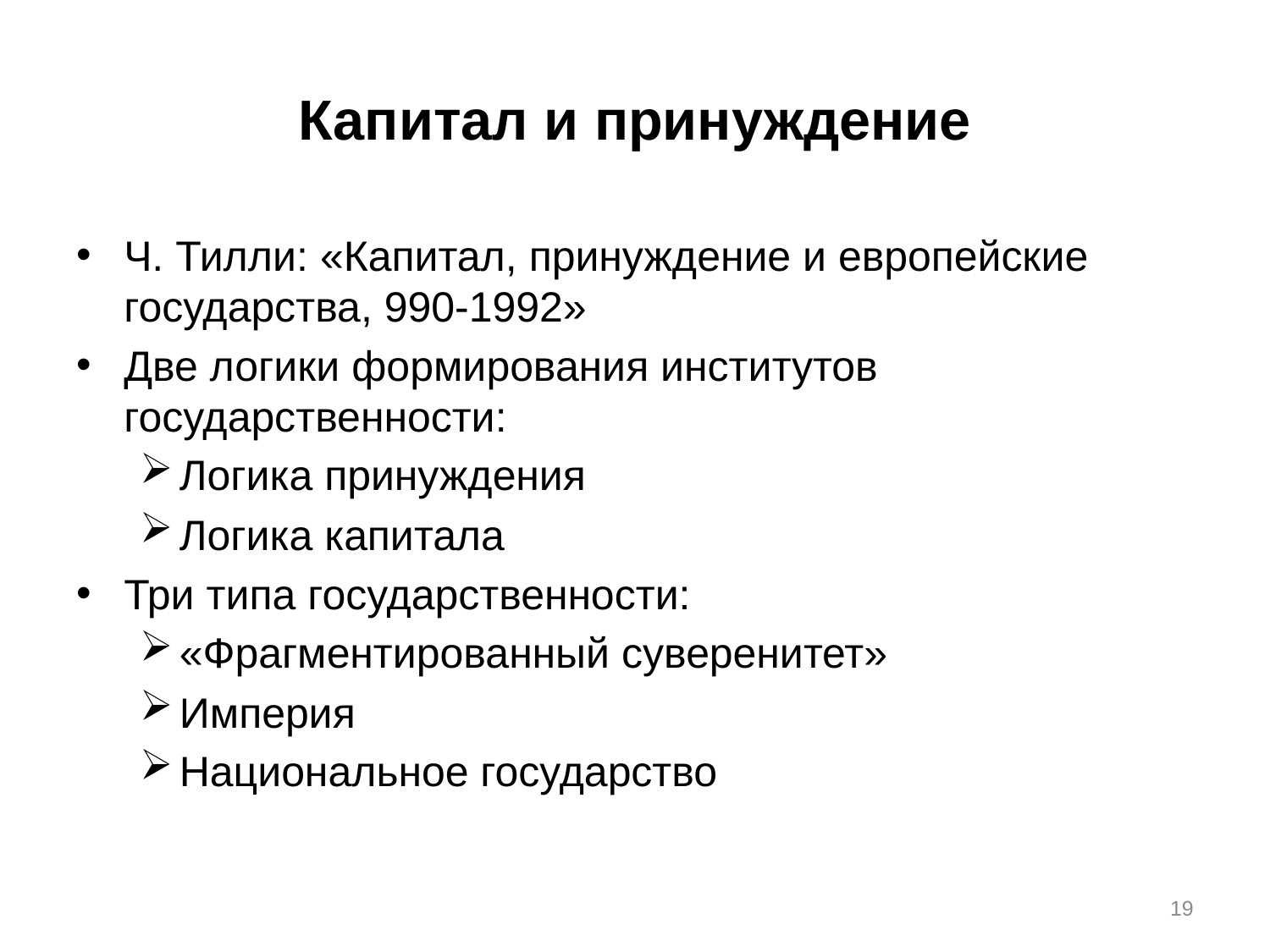

# Капитал и принуждение
Ч. Тилли: «Капитал, принуждение и европейские государства, 990-1992»
Две логики формирования институтов государственности:
Логика принуждения
Логика капитала
Три типа государственности:
«Фрагментированный суверенитет»
Империя
Национальное государство
19